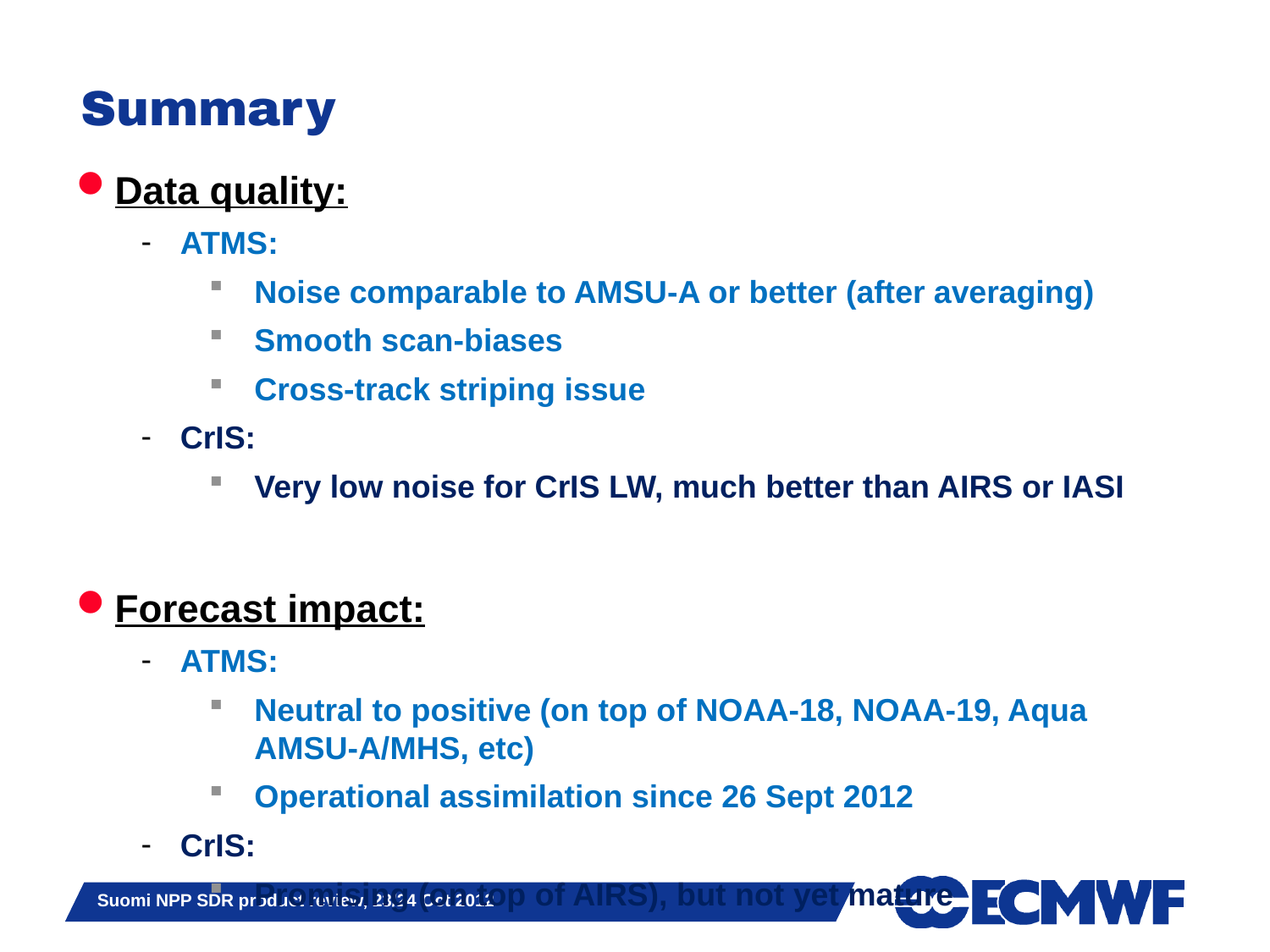

# Summary
Data quality:
ATMS:
Noise comparable to AMSU-A or better (after averaging)
Smooth scan-biases
Cross-track striping issue
CrIS:
Very low noise for CrIS LW, much better than AIRS or IASI

Forecast impact:
ATMS:
Neutral to positive (on top of NOAA-18, NOAA-19, Aqua AMSU-A/MHS, etc)
Operational assimilation since 26 Sept 2012
CrIS:
Promising (on top of AIRS), but not yet mature
Suomi NPP SDR product review, 23/24 Oct 2012